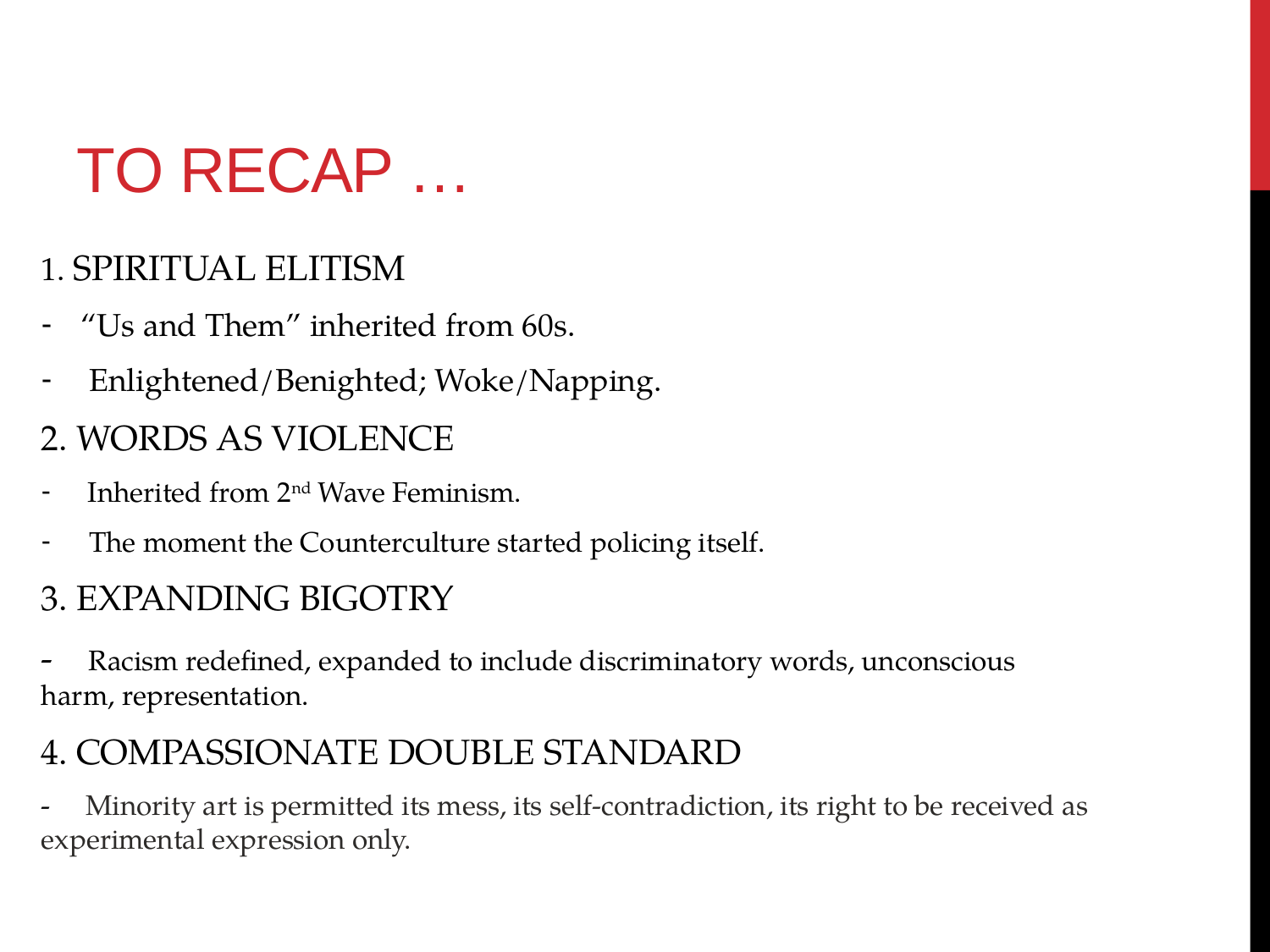

# To recap …
1. SPIRITUAL ELITISM
“Us and Them” inherited from 60s.
Enlightened/Benighted; Woke/Napping.
2. WORDS AS VIOLENCE
 Inherited from 2nd Wave Feminism.
The moment the Counterculture started policing itself.
3. EXPANDING BIGOTRY
-    Racism redefined, expanded to include discriminatory words, unconscious    harm, representation.
4. COMPASSIONATE DOUBLE STANDARD
-     Minority art is permitted its mess, its self-contradiction, its right to be received as experimental expression only.